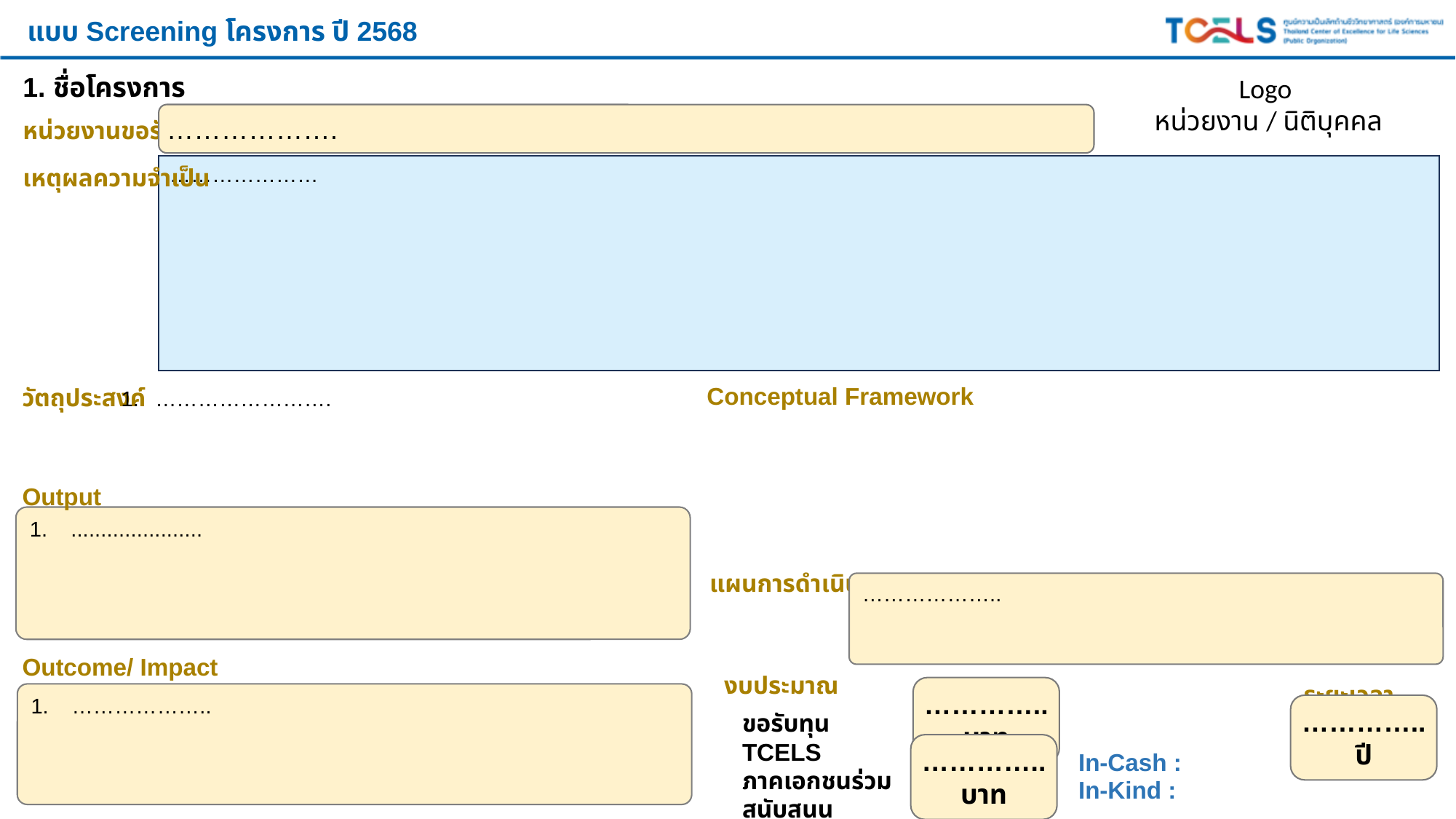

แบบ Screening โครงการ ปี 2568
1. ชื่อโครงการ
Logo
หน่วยงาน / นิติบุคคล
……………….
หน่วยงานขอรับทุน
…………………
เหตุผลความจำเป็น
Conceptual Framework
วัตถุประสงค์
…………………….
Output
......................
แผนการดำเนินงาน
………………..
Outcome/ Impact
งบประมาณ
 ระยะเวลา
………………..

………….. บาท
ขอรับทุน TCELS
………….. ปี
In-Cash :
In-Kind :
………….. บาท
ภาคเอกชนร่วมสนับสนุน